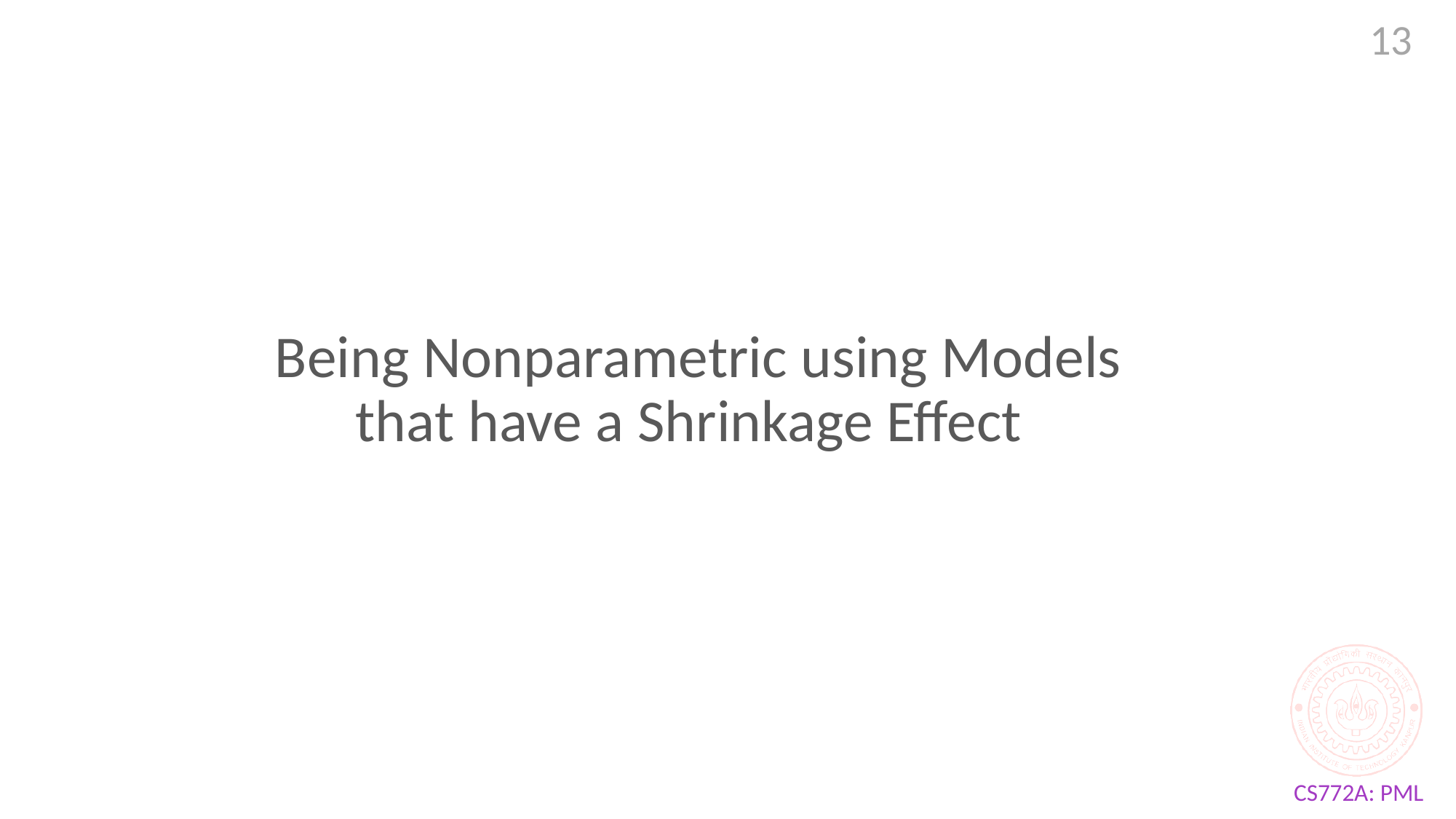

13
# Being Nonparametric using Models that have a Shrinkage Effect